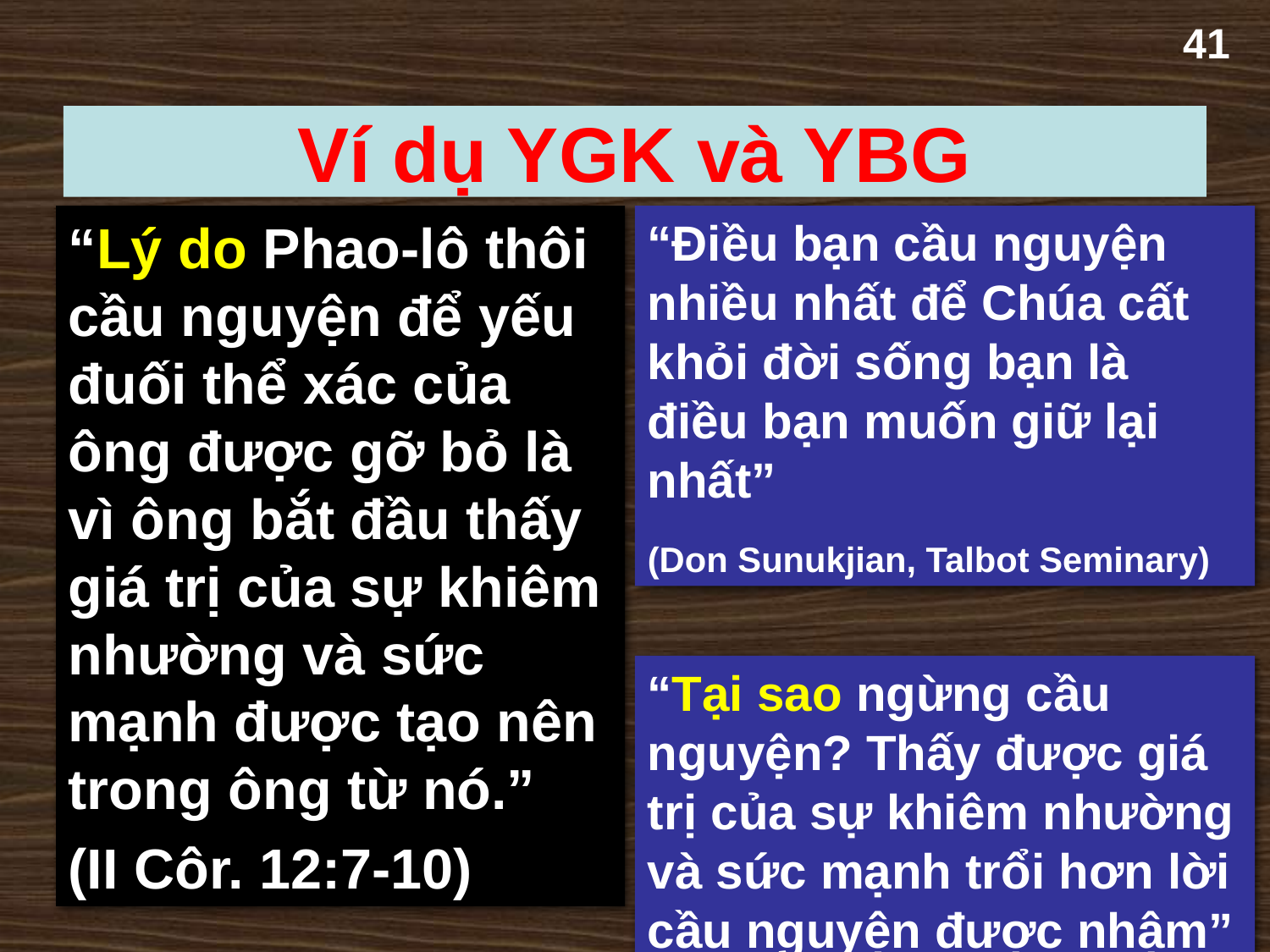

41
Ví dụ YGK và YBG
“Lý do Phao-lô thôi cầu nguyện để yếu đuối thể xác của ông được gỡ bỏ là vì ông bắt đầu thấy giá trị của sự khiêm nhường và sức mạnh được tạo nên trong ông từ nó.”
(II Côr. 12:7-10)
“Điều bạn cầu nguyện nhiều nhất để Chúa cất khỏi đời sống bạn là điều bạn muốn giữ lại nhất”

(Don Sunukjian, Talbot Seminary)
“Tại sao ngừng cầu nguyện? Thấy được giá trị của sự khiêm nhường và sức mạnh trổi hơn lời cầu nguyện được nhậm”